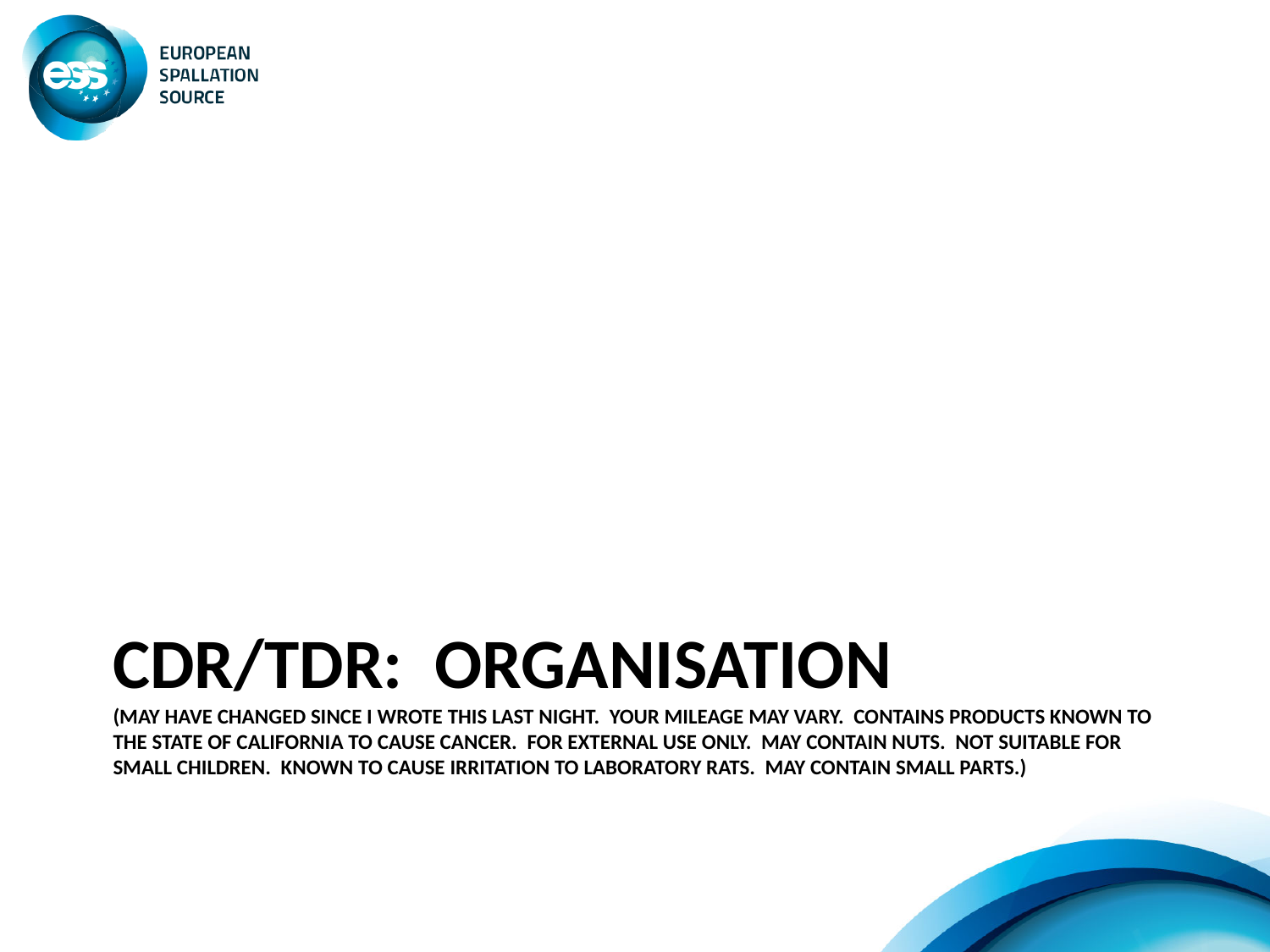

# CDR/tdr:  organisation (may have changed since I wrote this last night.  Your mileage may vary.  contains products known to the state of California to cause cancer.  For external use only.  May contain nuts.  Not suitable for small children.  Known to cause irritation to laboratory rats.  May contain small parts.)